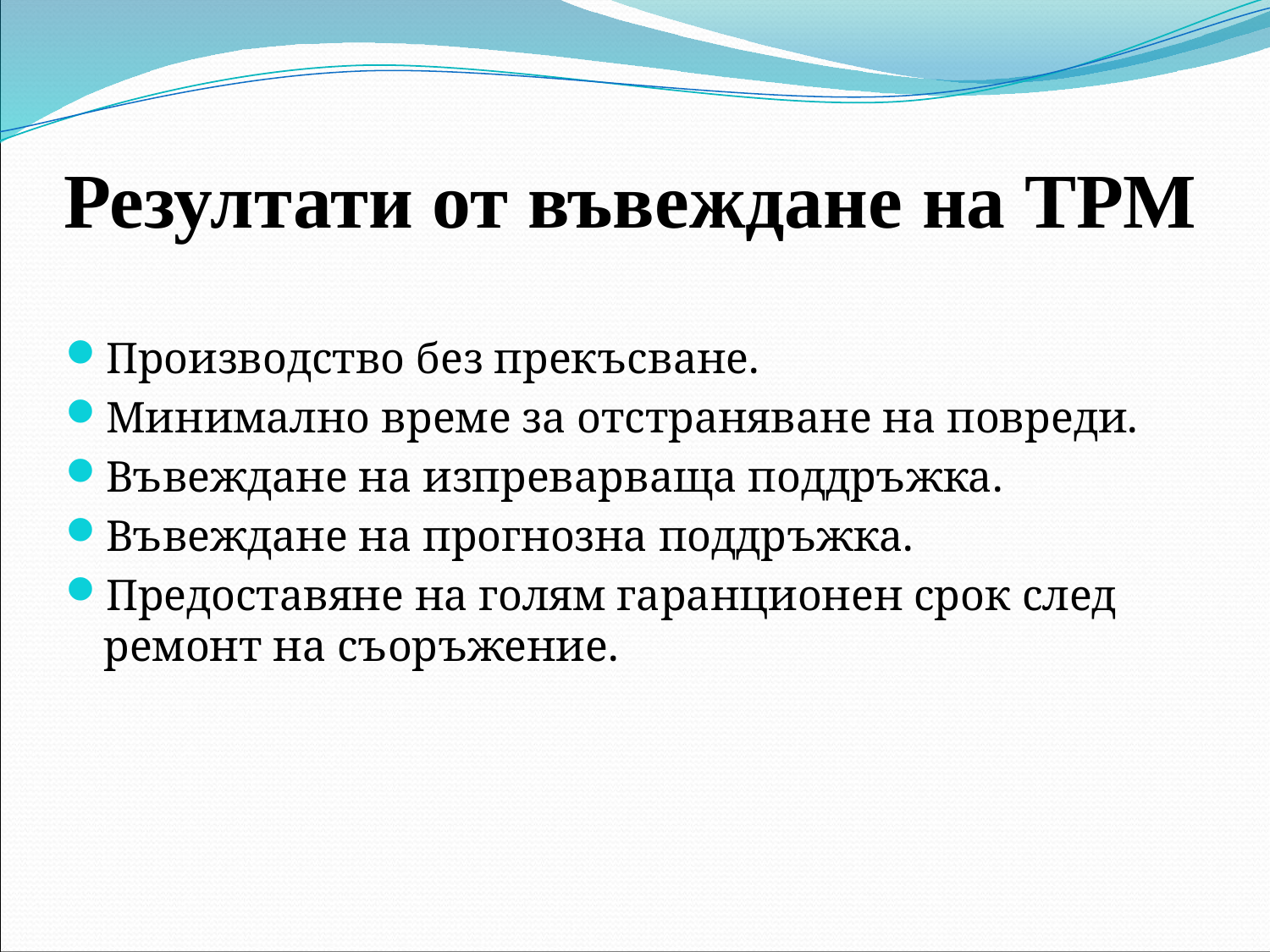

# Резултати от въвеждане на ТРМ

Производство без прекъсване.
Минимално време за отстраняване на повреди.
Въвеждане на изпреварваща поддръжка.
Въвеждане на прогнозна поддръжка.
Предоставяне на голям гаранционен срок след ремонт на съоръжение.